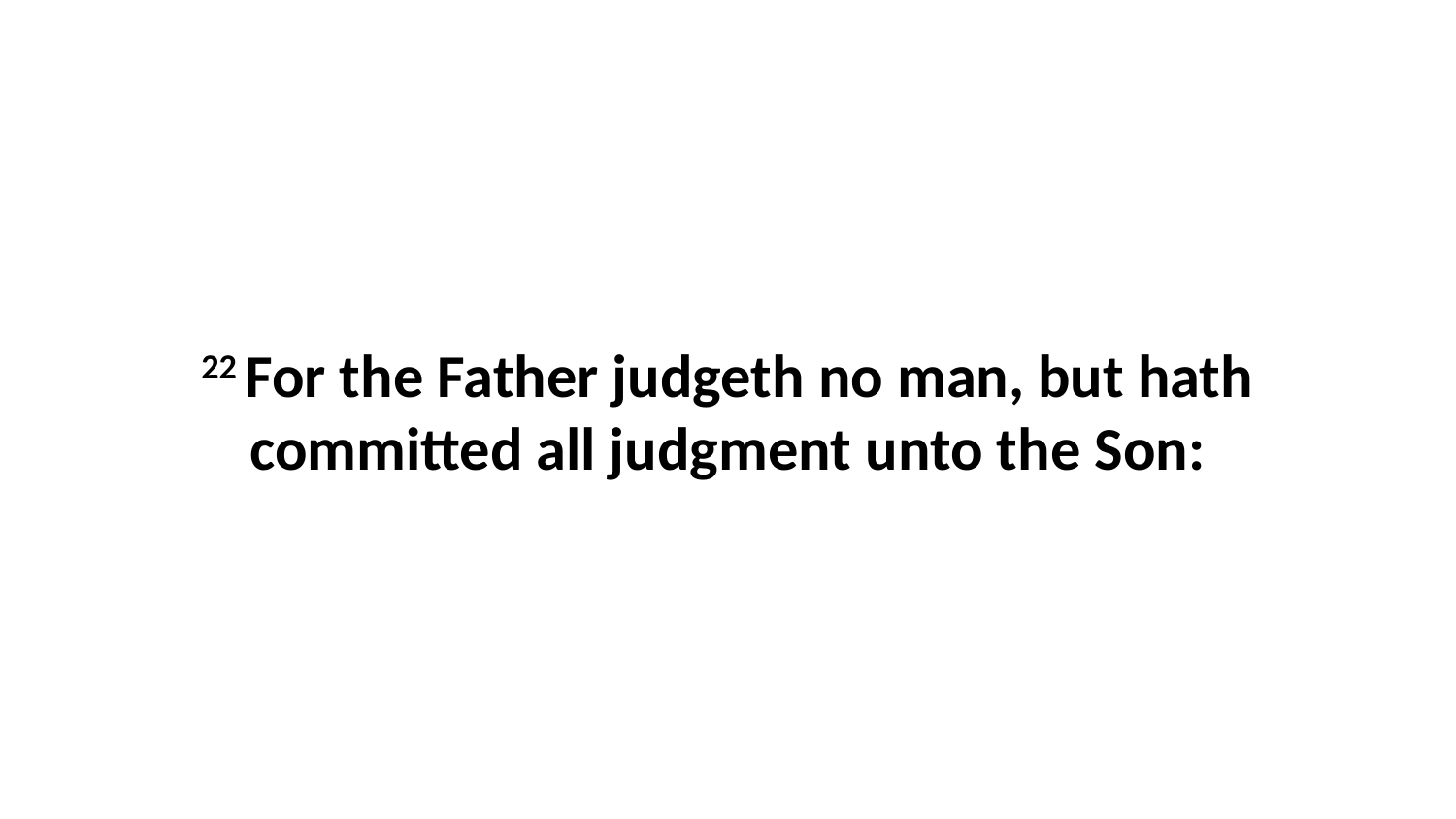

22 For the Father judgeth no man, but hath committed all judgment unto the Son: